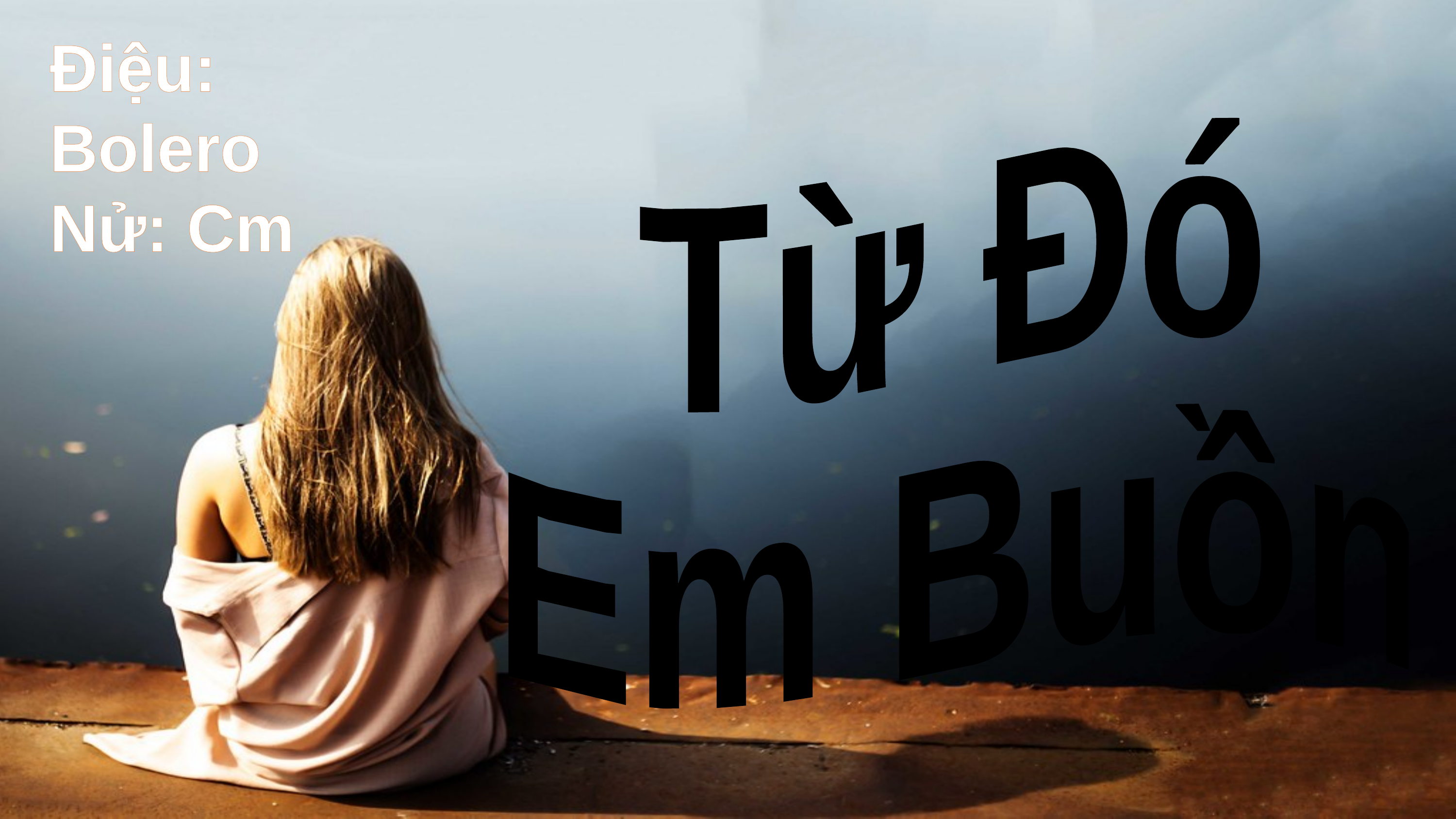

Điệu: Bolero
Nử: Cm
Từ Đó
Em Buồn